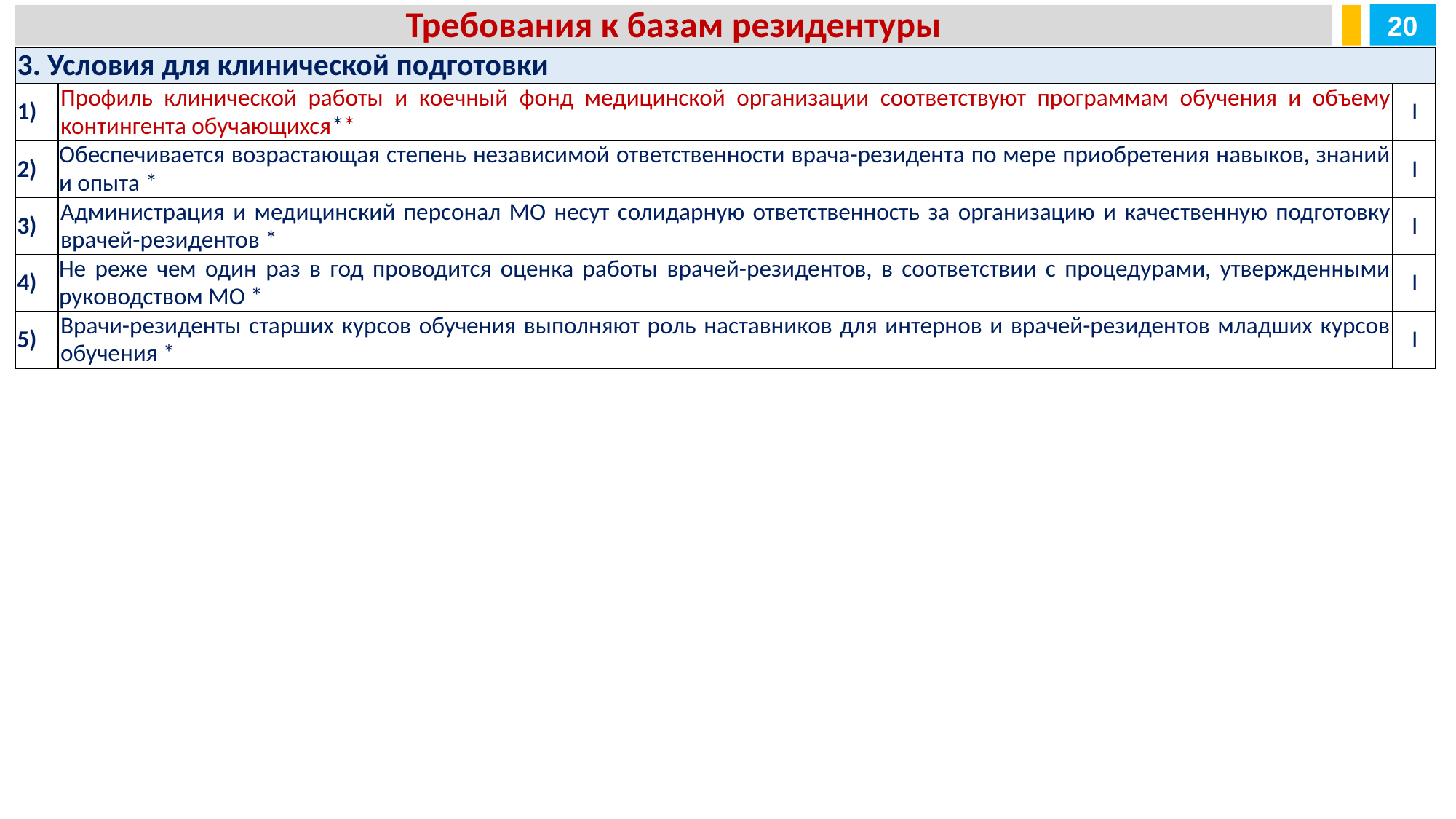

20
Требования к базам резидентуры

| 3. Условия для клинической подготовки |  |  |
| --- | --- | --- |
| 1) | Профиль клинической работы и коечный фонд медицинской организации соответствуют программам обучения и объему контингента обучающихся\*\* | I |
| 2) | Обеспечивается возрастающая степень независимой ответственности врача-резидента по мере приобретения навыков, знаний и опыта \* | I |
| 3) | Администрация и медицинский персонал МО несут солидарную ответственность за организацию и качественную подготовку врачей-резидентов \* | I |
| 4) | Не реже чем один раз в год проводится оценка работы врачей-резидентов, в соответствии с процедурами, утвержденными руководством МО \* | I |
| 5) | Врачи-резиденты старших курсов обучения выполняют роль наставников для интернов и врачей-резидентов младших курсов обучения \* | I |